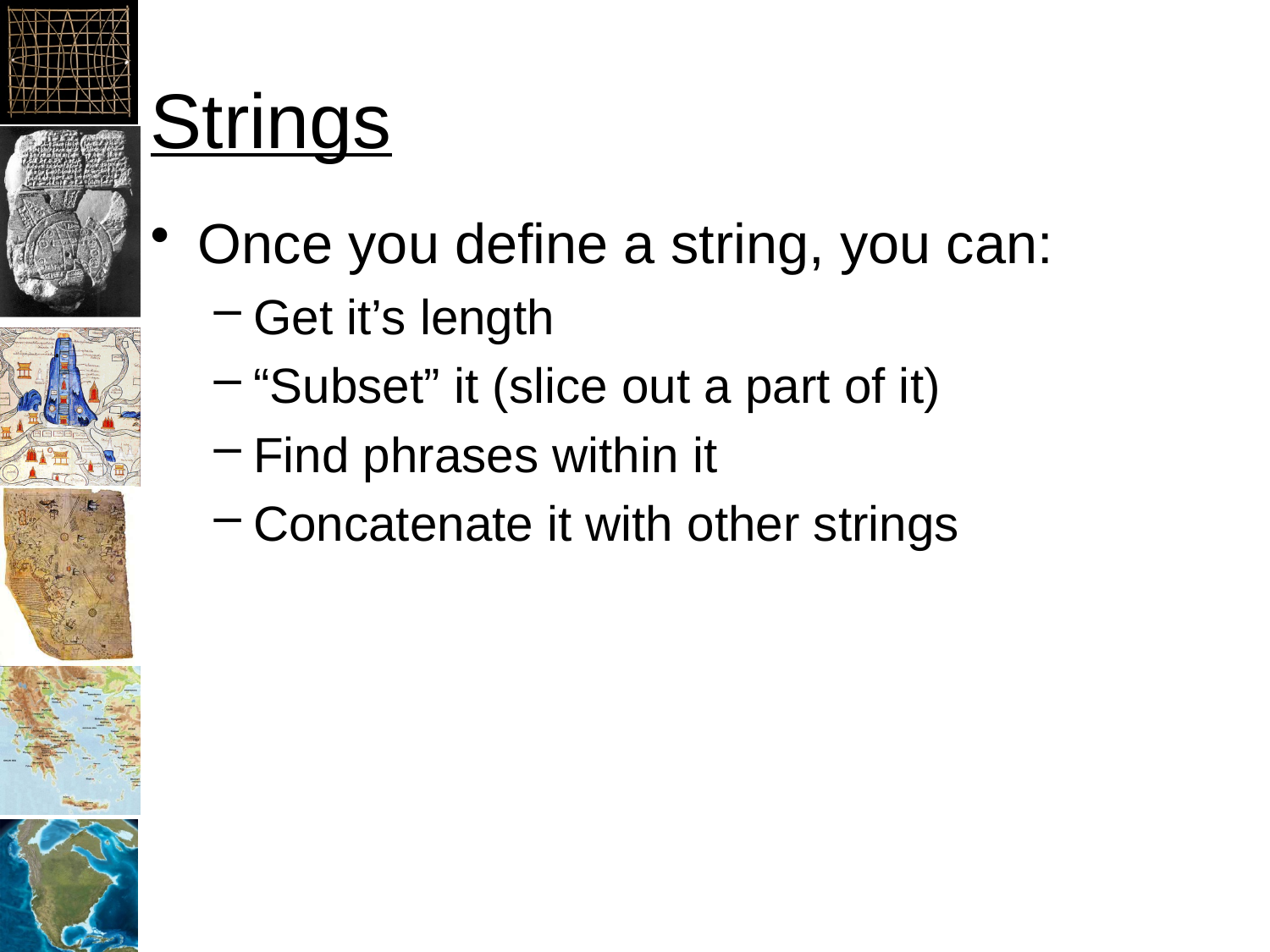

# Strings
Once you define a string, you can:
Get it’s length
“Subset” it (slice out a part of it)
Find phrases within it
Concatenate it with other strings